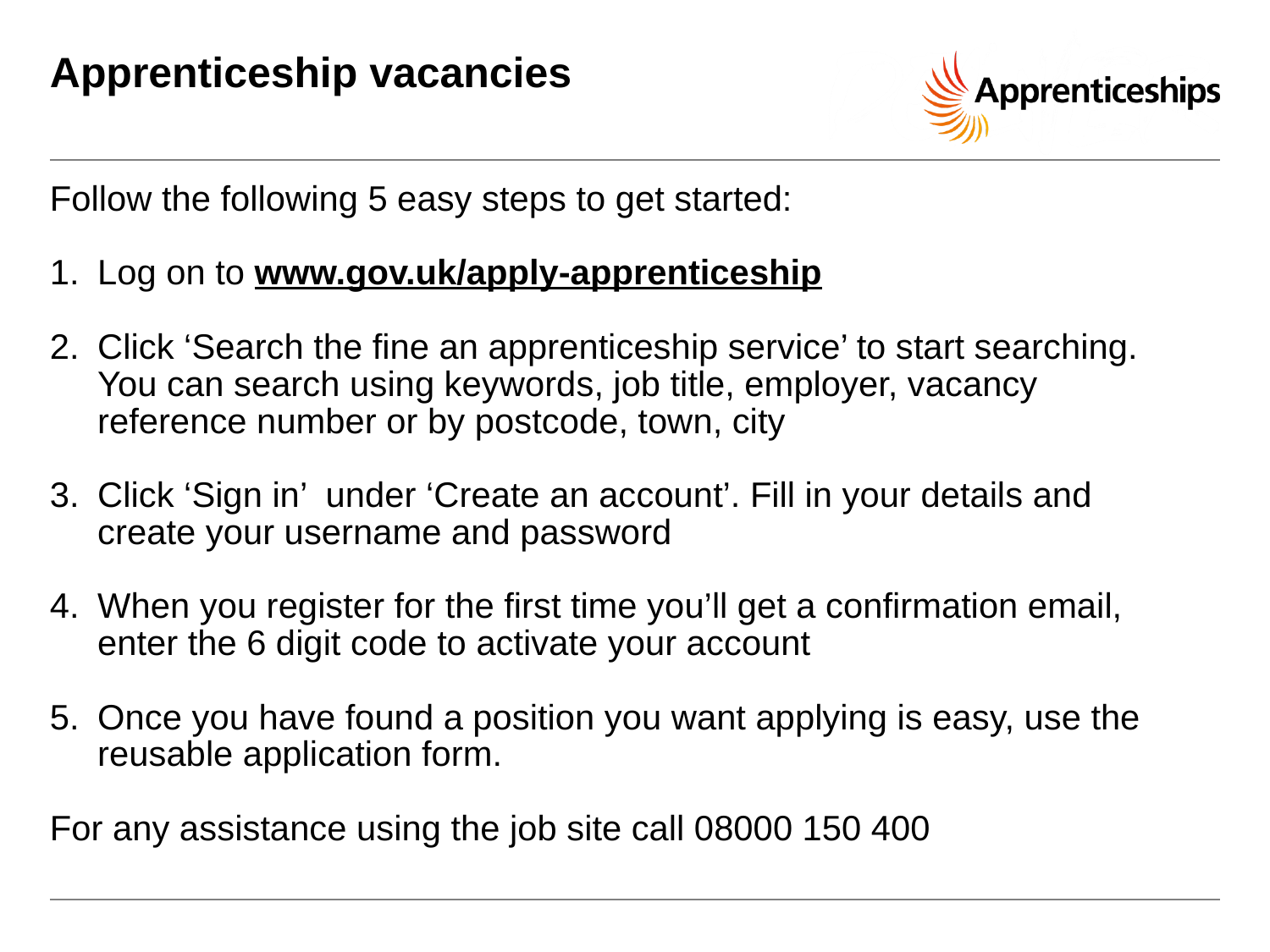

# Apprenticeship vacancies
Follow the following 5 easy steps to get started:

Log on to www.gov.uk/apply-apprenticeship

Click ‘Search the fine an apprenticeship service’ to start searching.  You can search using keywords, job title, employer, vacancy reference number or by postcode, town, city

Click ‘Sign in’  under ‘Create an account’. Fill in your details and create your username and password

When you register for the first time you’ll get a confirmation email, enter the 6 digit code to activate your account

Once you have found a position you want applying is easy, use the reusable application form.

For any assistance using the job site call 08000 150 400